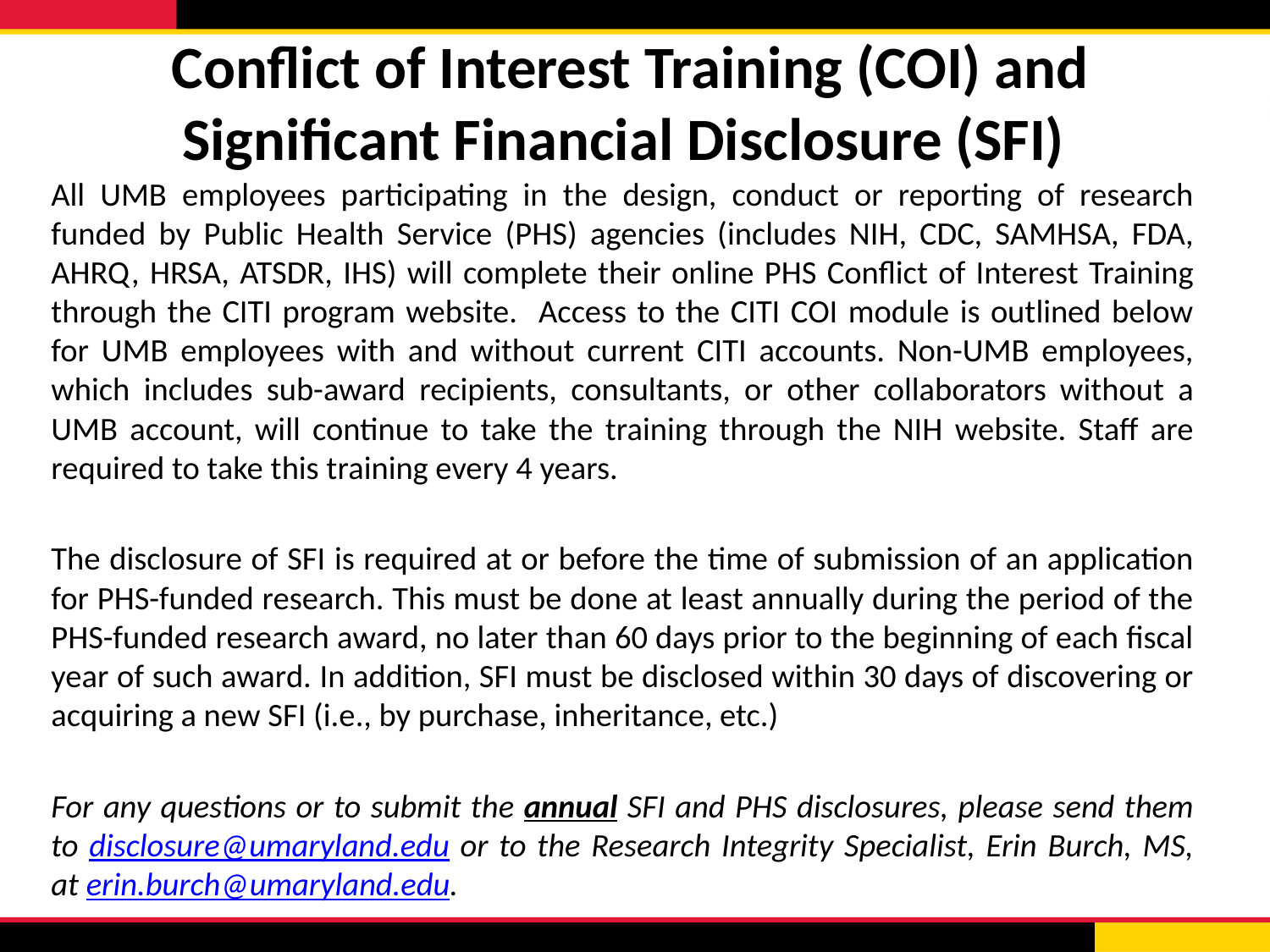

# Conflict of Interest Training (COI) and Significant Financial Disclosure (SFI)
All UMB employees participating in the design, conduct or reporting of research funded by Public Health Service (PHS) agencies (includes NIH, CDC, SAMHSA, FDA, AHRQ, HRSA, ATSDR, IHS) will complete their online PHS Conflict of Interest Training through the CITI program website.  Access to the CITI COI module is outlined below for UMB employees with and without current CITI accounts. Non-UMB employees, which includes sub-award recipients, consultants, or other collaborators without a UMB account, will continue to take the training through the NIH website. Staff are required to take this training every 4 years.

The disclosure of SFI is required at or before the time of submission of an application for PHS-funded research. This must be done at least annually during the period of the PHS-funded research award, no later than 60 days prior to the beginning of each fiscal year of such award. In addition, SFI must be disclosed within 30 days of discovering or acquiring a new SFI (i.e., by purchase, inheritance, etc.)

For any questions or to submit the annual SFI and PHS disclosures, please send them to disclosure@umaryland.edu or to the Research Integrity Specialist, Erin Burch, MS, at erin.burch@umaryland.edu.